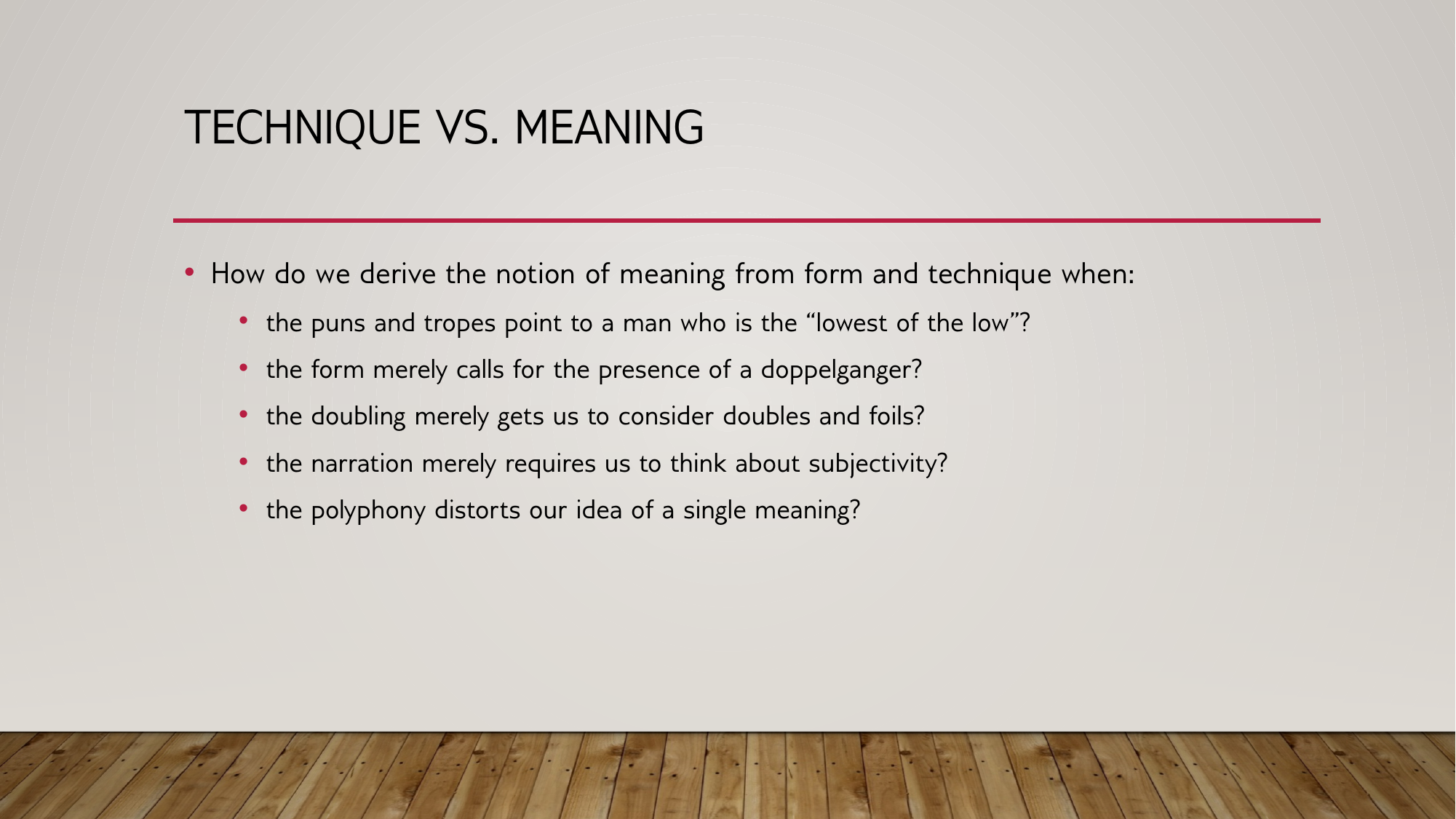

# Technique vs. Meaning
How do we derive the notion of meaning from form and technique when:
the puns and tropes point to a man who is the “lowest of the low”?
the form merely calls for the presence of a doppelganger?
the doubling merely gets us to consider doubles and foils?
the narration merely requires us to think about subjectivity?
the polyphony distorts our idea of a single meaning?